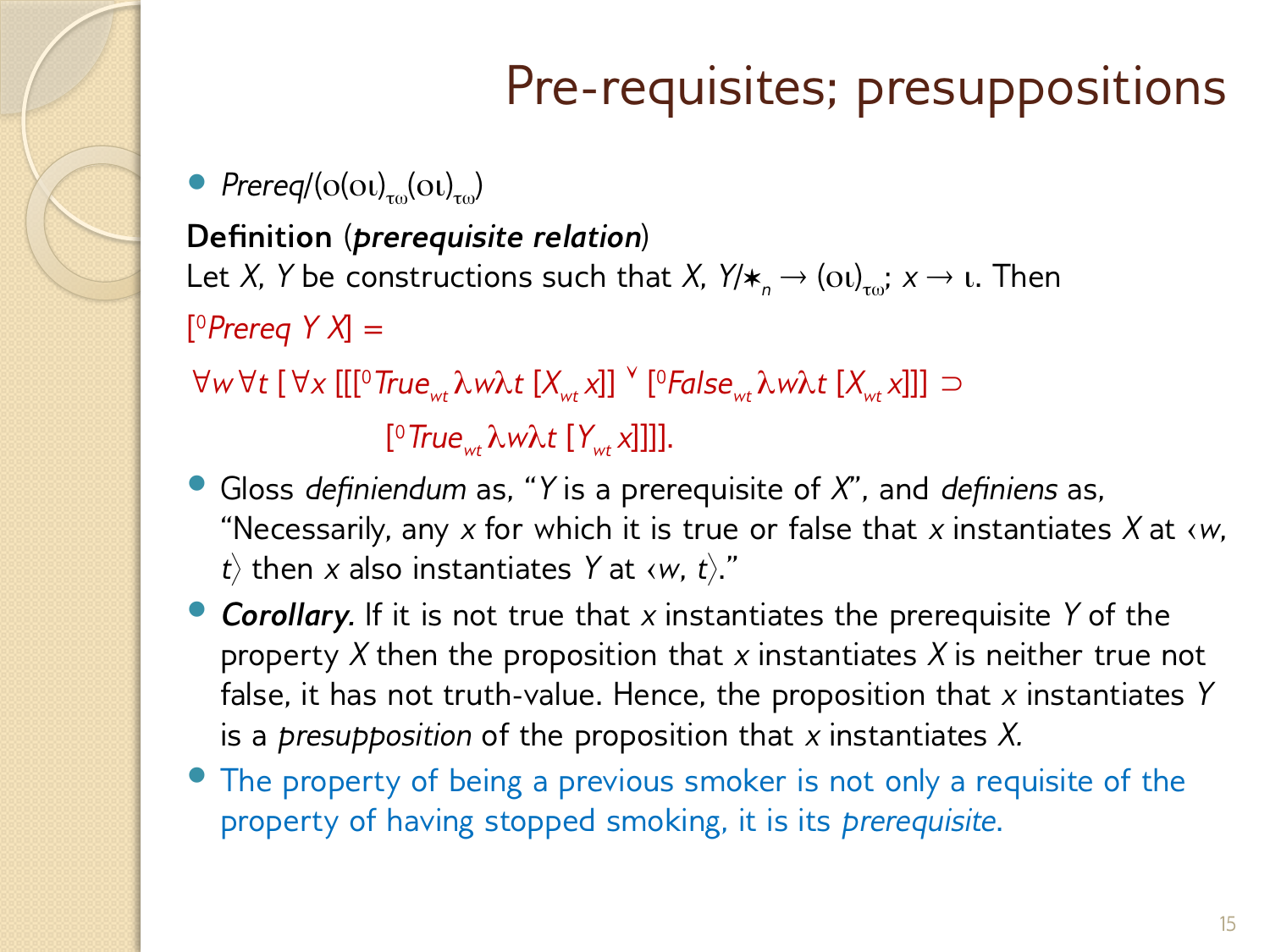

# Pre-requisites; presuppositions
Prereq/(ο(οι)τω(οι)τω)
Definition (prerequisite relation)
Let X, Y be constructions such that X, Y/∗n → (οι)τω; x → ι. Then
[0Prereq Y X] =
∀w∀t [∀x [[[0Truewt λwλt [Xwt x]] ∨ [0Falsewt λwλt [Xwt x]]] ⊃
                    [0Truewt λwλt [Ywt x]]]].
Gloss definiendum as, “Y is a prerequisite of X”, and definiens as, “Necessarily, any x for which it is true or false that x instantiates X at 〈w, t〉 then x also instantiates Y at 〈w, t〉.”
Corollary. If it is not true that x instantiates the prerequisite Y of the property X then the proposition that x instantiates X is neither true not false, it has not truth-value. Hence, the proposition that x instantiates Y is a presupposition of the proposition that x instantiates X.
The property of being a previous smoker is not only a requisite of the property of having stopped smoking, it is its prerequisite.

15